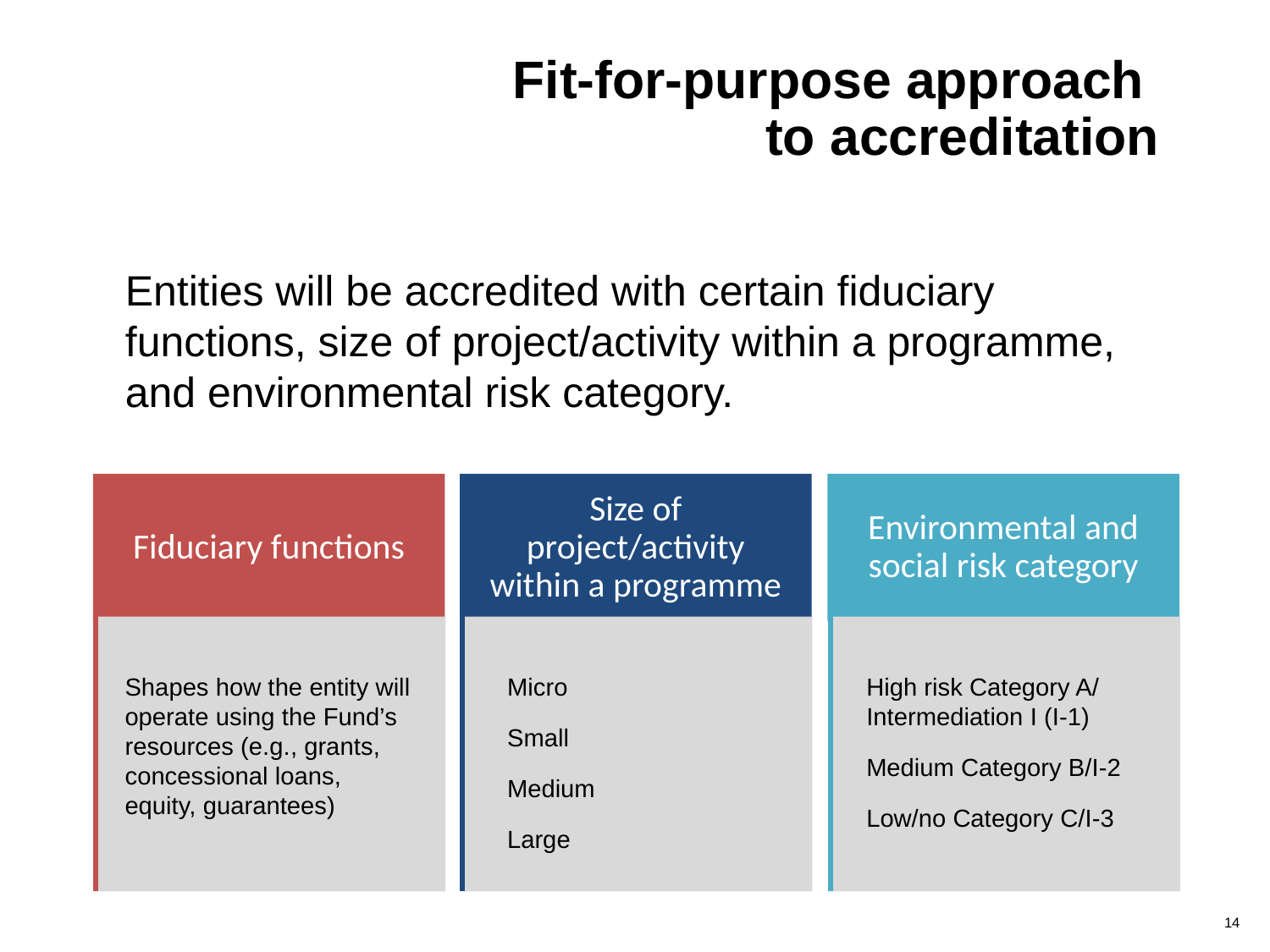

# Fit-for-purpose approach to accreditation
Entities will be accredited with certain fiduciary functions, size of project/activity within a programme, and environmental risk category.
Fiduciary functions

Size of project/activity within a programme

Environmental and social risk category

Shapes how the entity will operate using the Fund’s resources (e.g., grants, concessional loans, equity, guarantees)
Micro
Small
Medium
Large
High risk Category A/ Intermediation I (I-1)
Medium Category B/I-2
Low/no Category C/I-3
14